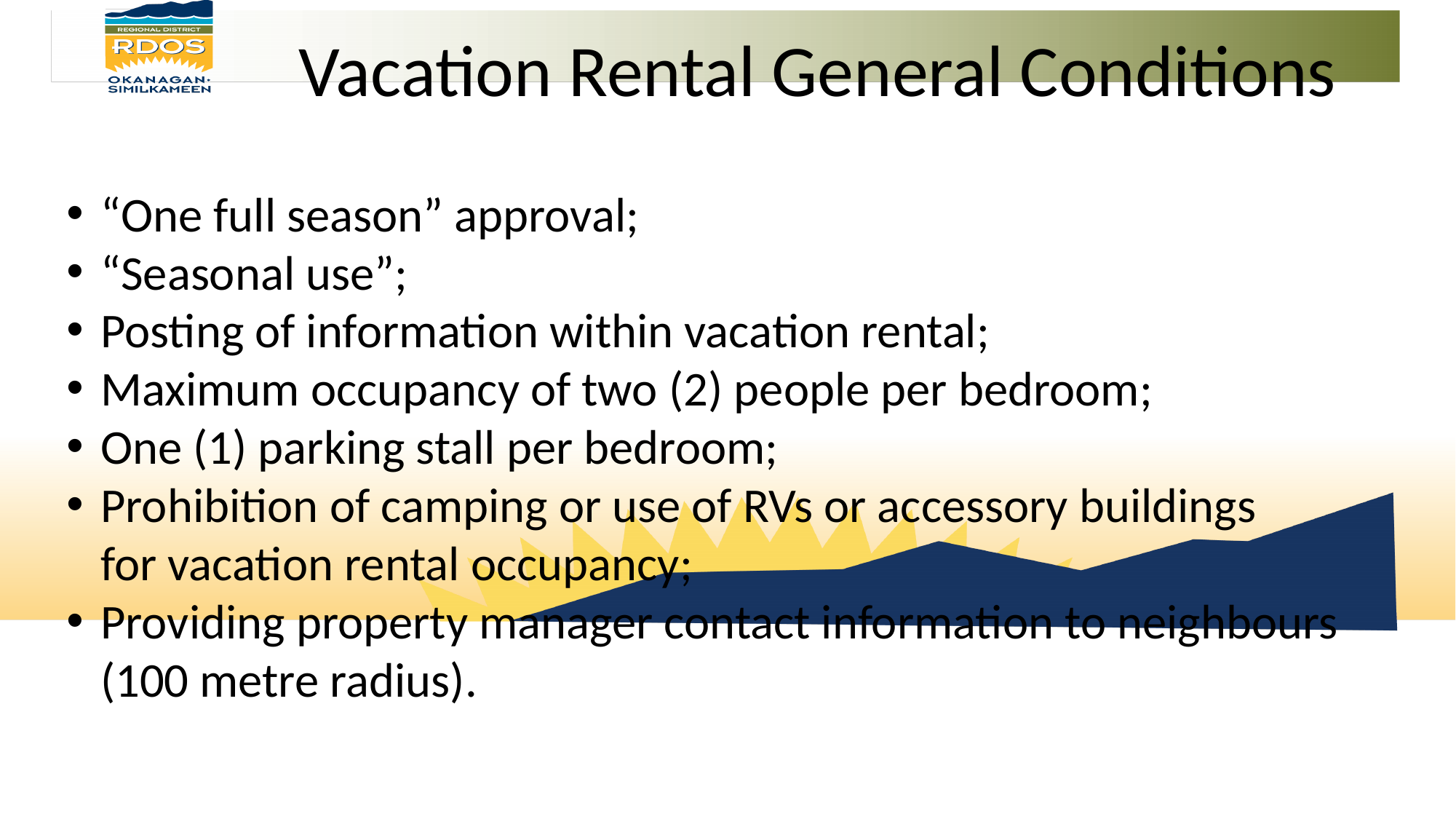

Vacation Rental General Conditions
“One full season” approval;
“Seasonal use”;
Posting of information within vacation rental;​
Maximum occupancy of two (2) people per bedroom;​
One (1) parking stall per bedroom;​
Prohibition of camping or use of RVs or accessory buildings for vacation rental occupancy; ​
Providing property manager contact information to neighbours (100 metre radius).